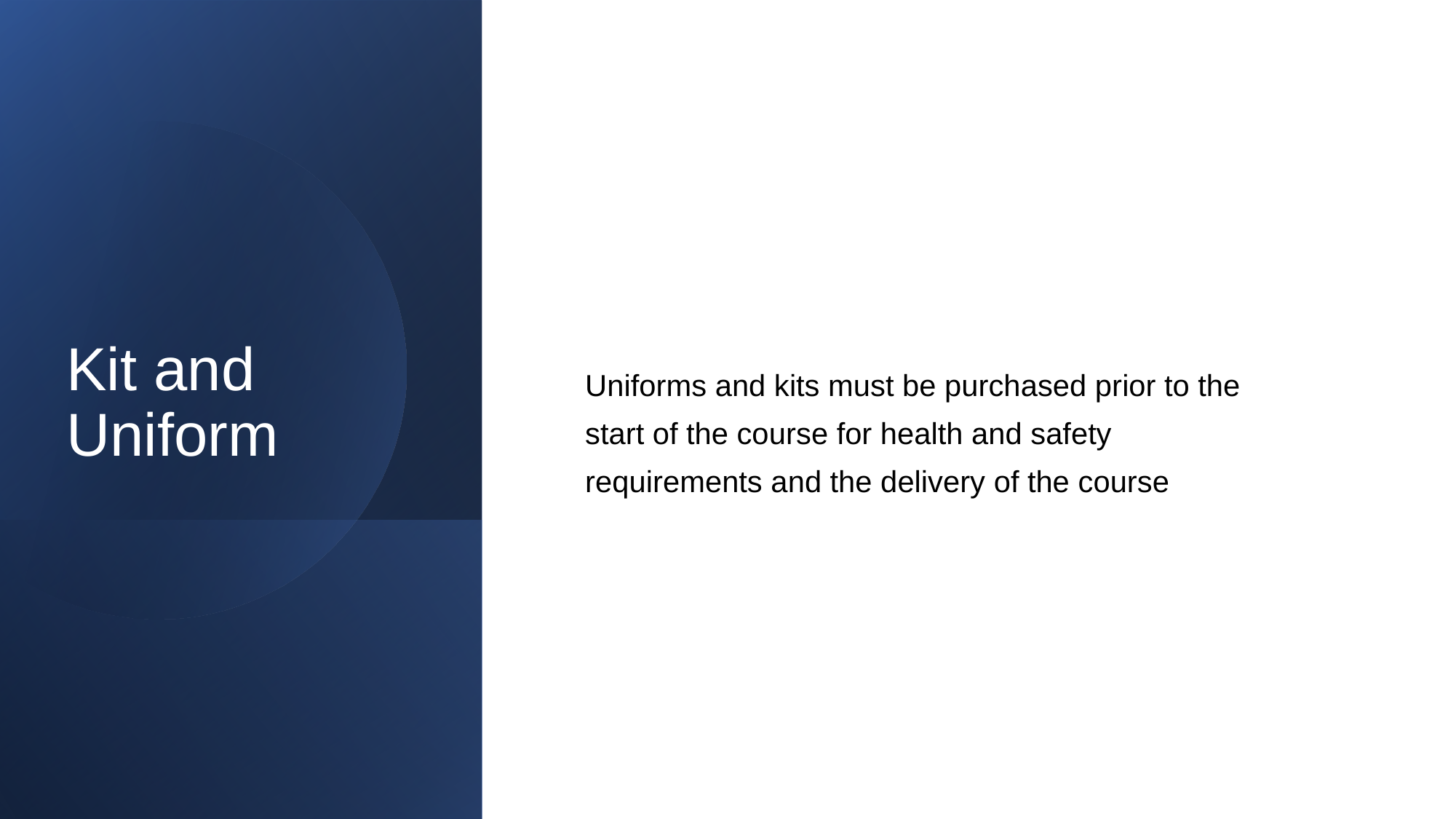

# Kit and Uniform

Uniforms and kits must be purchased prior to the
start of the course for health and safety
requirements and the delivery of the course